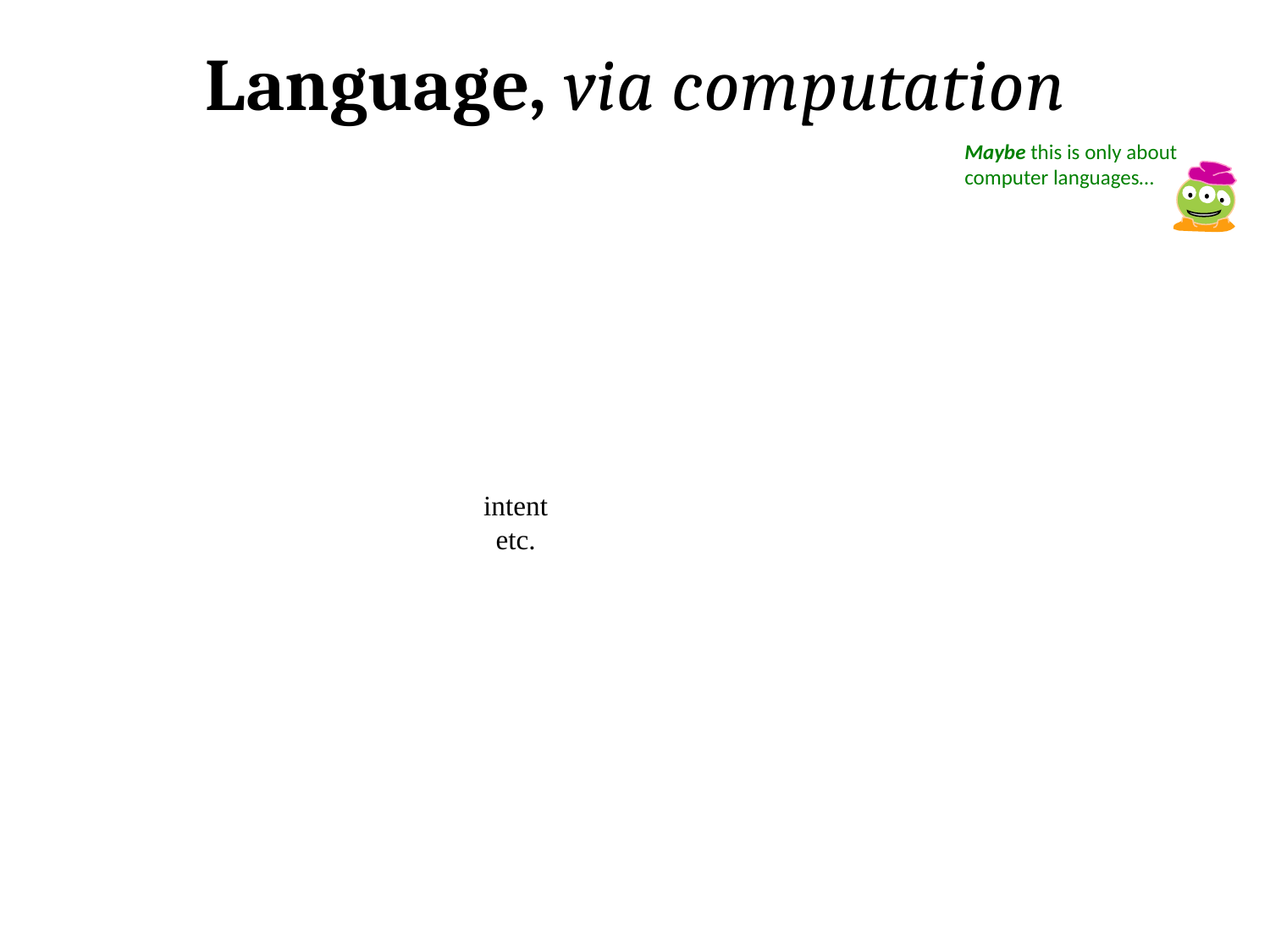

Language, via computation
Maybe this is only about computer languages…

intent etc.